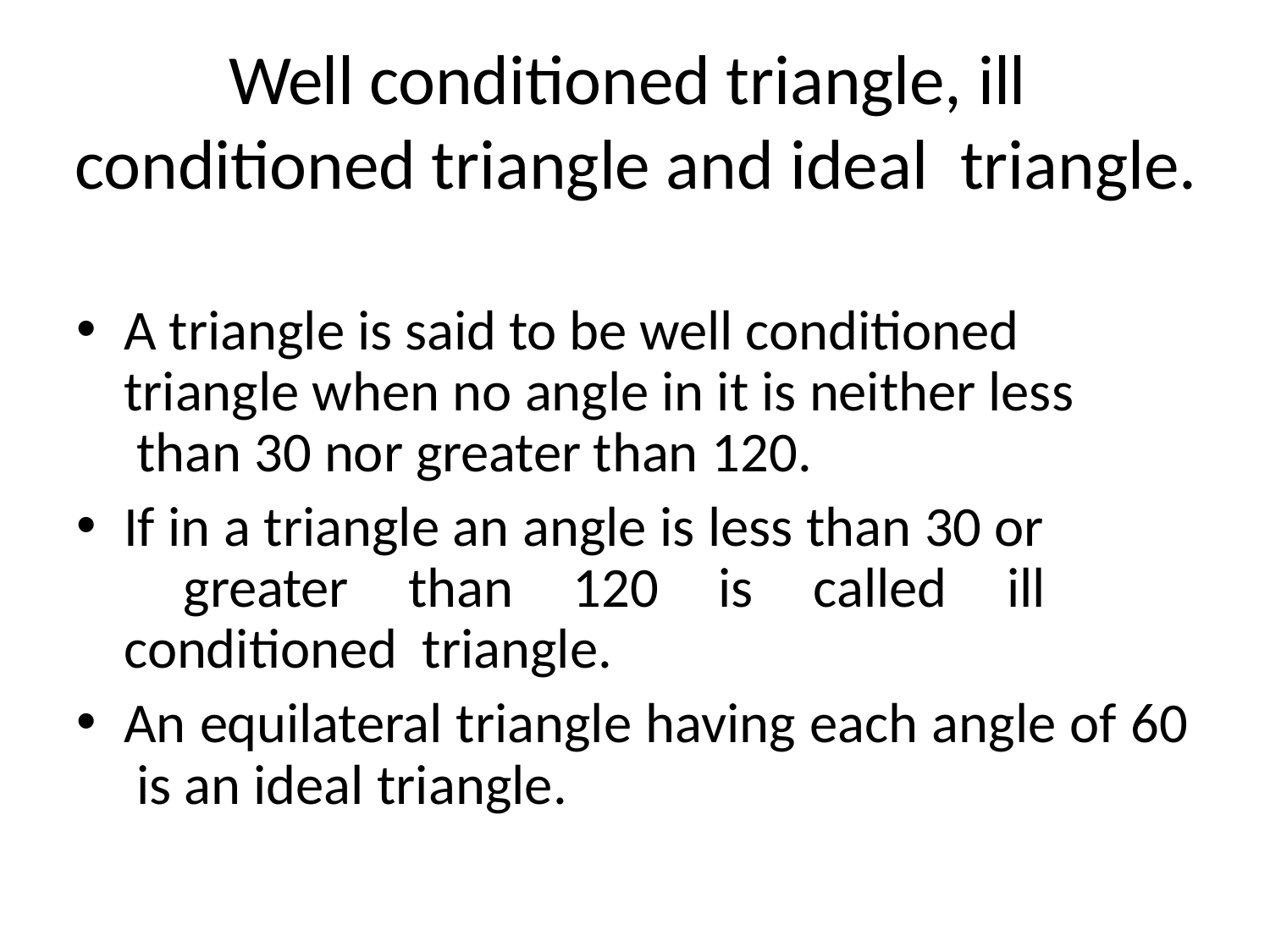

# Well conditioned triangle, ill  conditioned triangle and ideal  triangle.
A triangle is said to be well conditioned  triangle when no angle in it is neither less  than 30 nor greater than 120.
If in a triangle an angle is less than 30 or  greater than 120 is called ill conditioned  triangle.
An equilateral triangle having each angle of 60  is an ideal triangle.